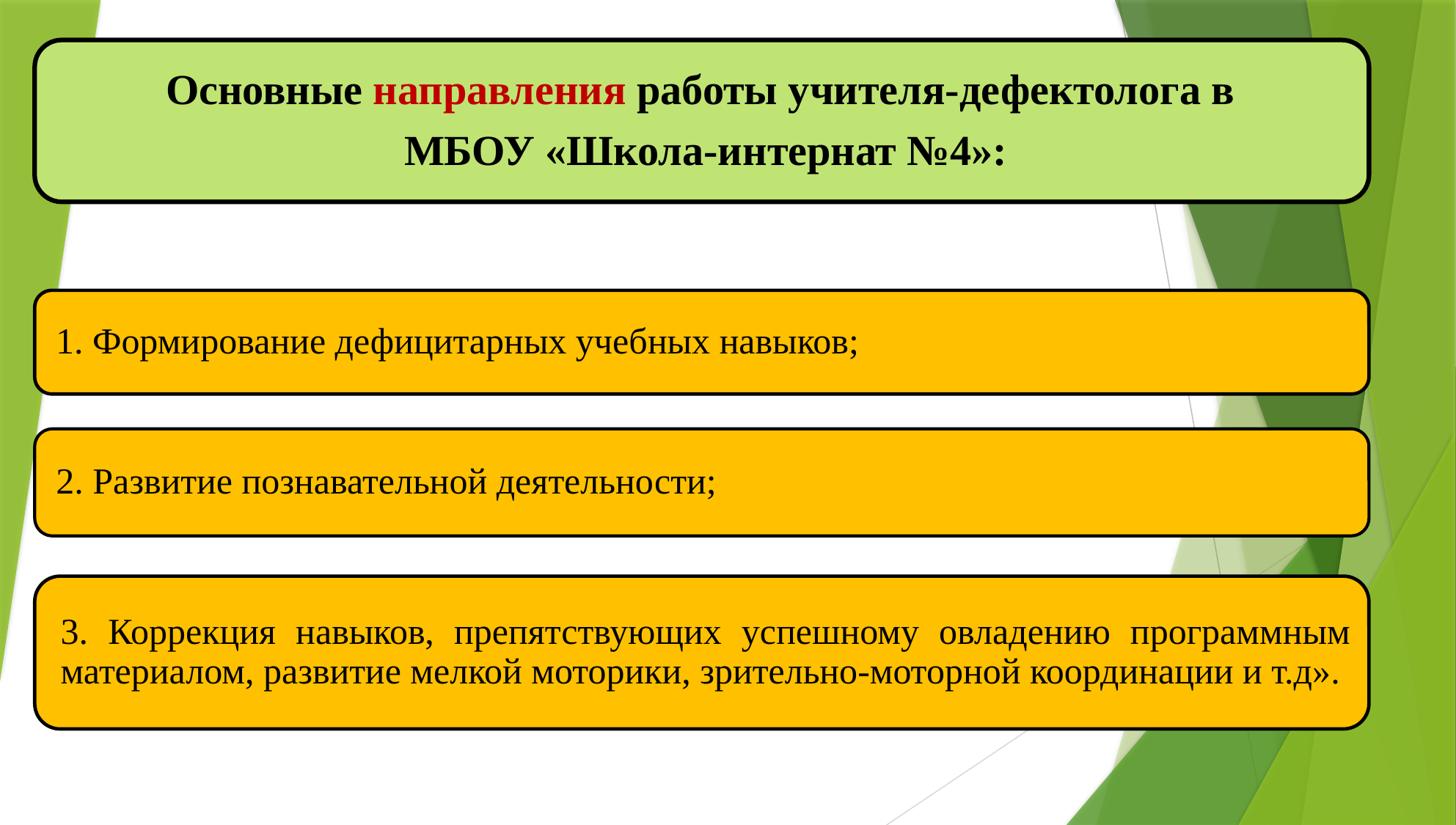

Основные направления работы учителя-дефектолога в
МБОУ «Школа-интернат №4»:
3. Коррекция навыков, препятствующих успешному овладению программным материалом, развитие мелкой моторики, зрительно-моторной координации и т.д».
1. Формирование дефицитарных учебных навыков;
2. Развитие познавательной деятельности;
#